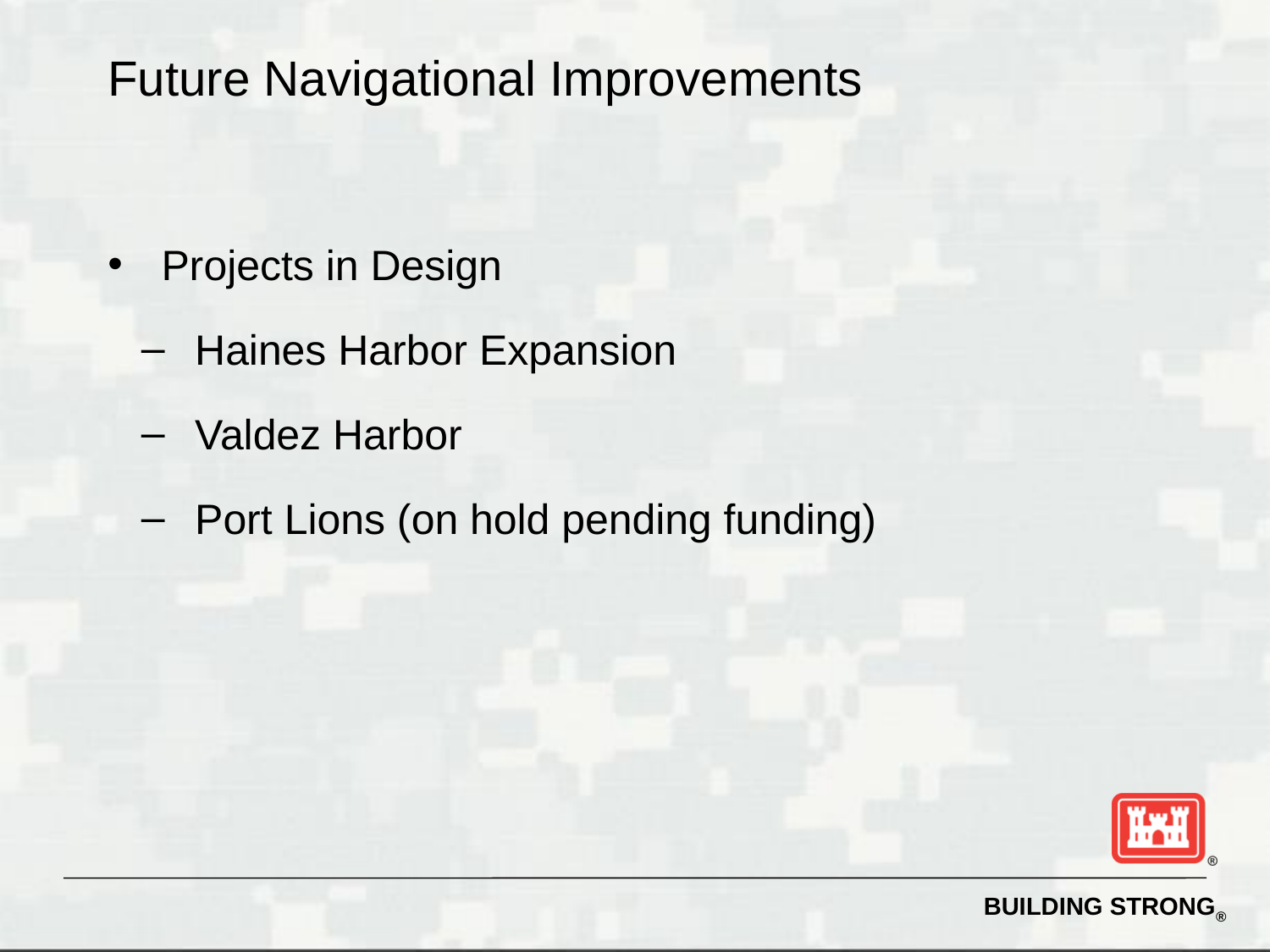

Future Navigational Improvements

  Projects in Design
  Haines Harbor Expansion
  Valdez Harbor
  Port Lions (on hold pending funding)